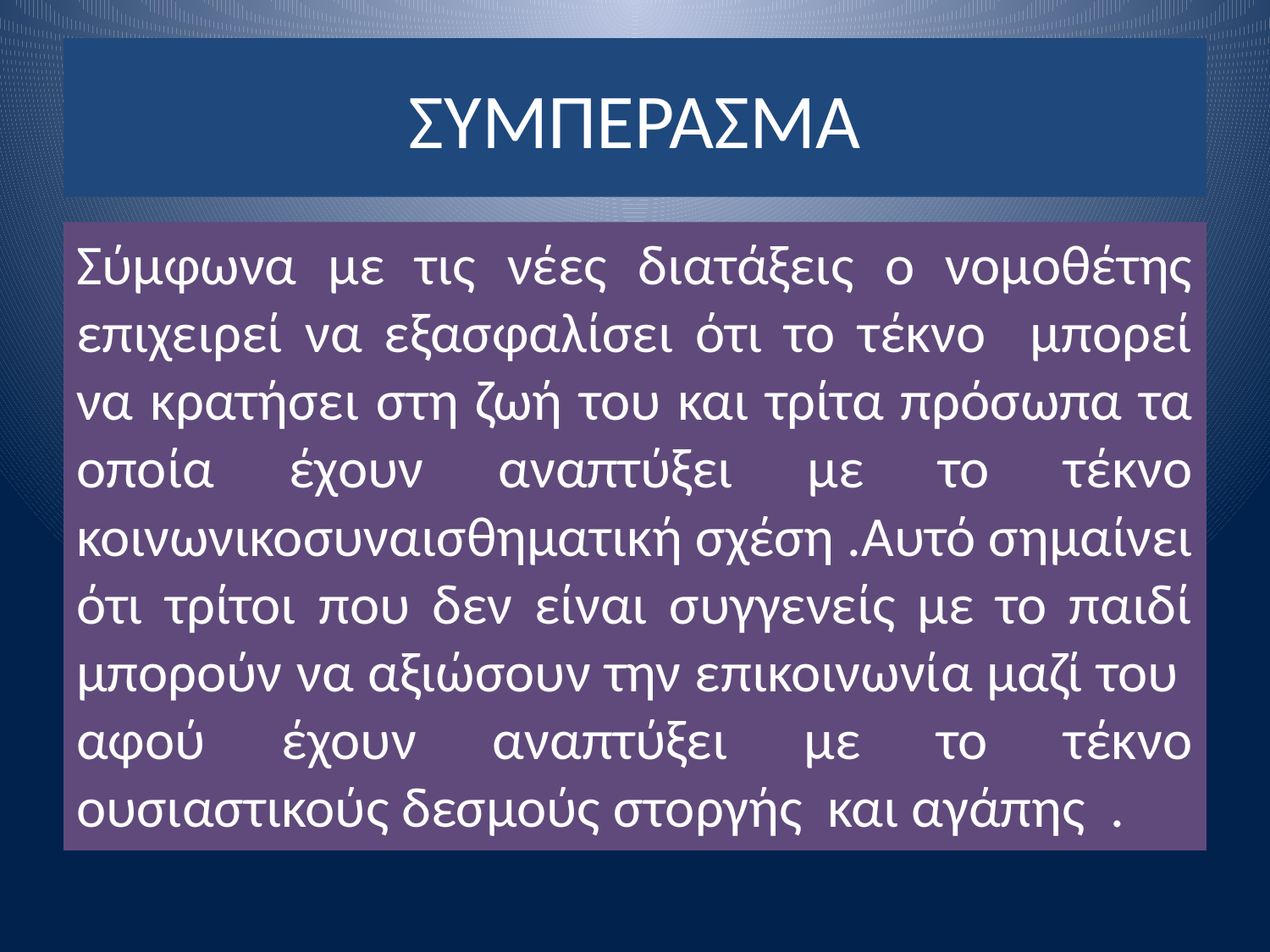

# ΣΥΜΠΕΡΑΣΜΑ
Σύμφωνα με τις νέες διατάξεις ο νομοθέτης επιχειρεί να εξασφαλίσει ότι το τέκνο  μπορεί να κρατήσει στη ζωή του και τρίτα πρόσωπα τα οποία έχουν αναπτύξει με το τέκνο κοινωνικοσυναισθηματική σχέση .Αυτό σημαίνει ότι τρίτοι που δεν είναι συγγενείς με το παιδί μπορούν να αξιώσουν την επικοινωνία μαζί του  αφού έχουν αναπτύξει με το τέκνο ουσιαστικούς δεσμούς στοργής  και αγάπης  .